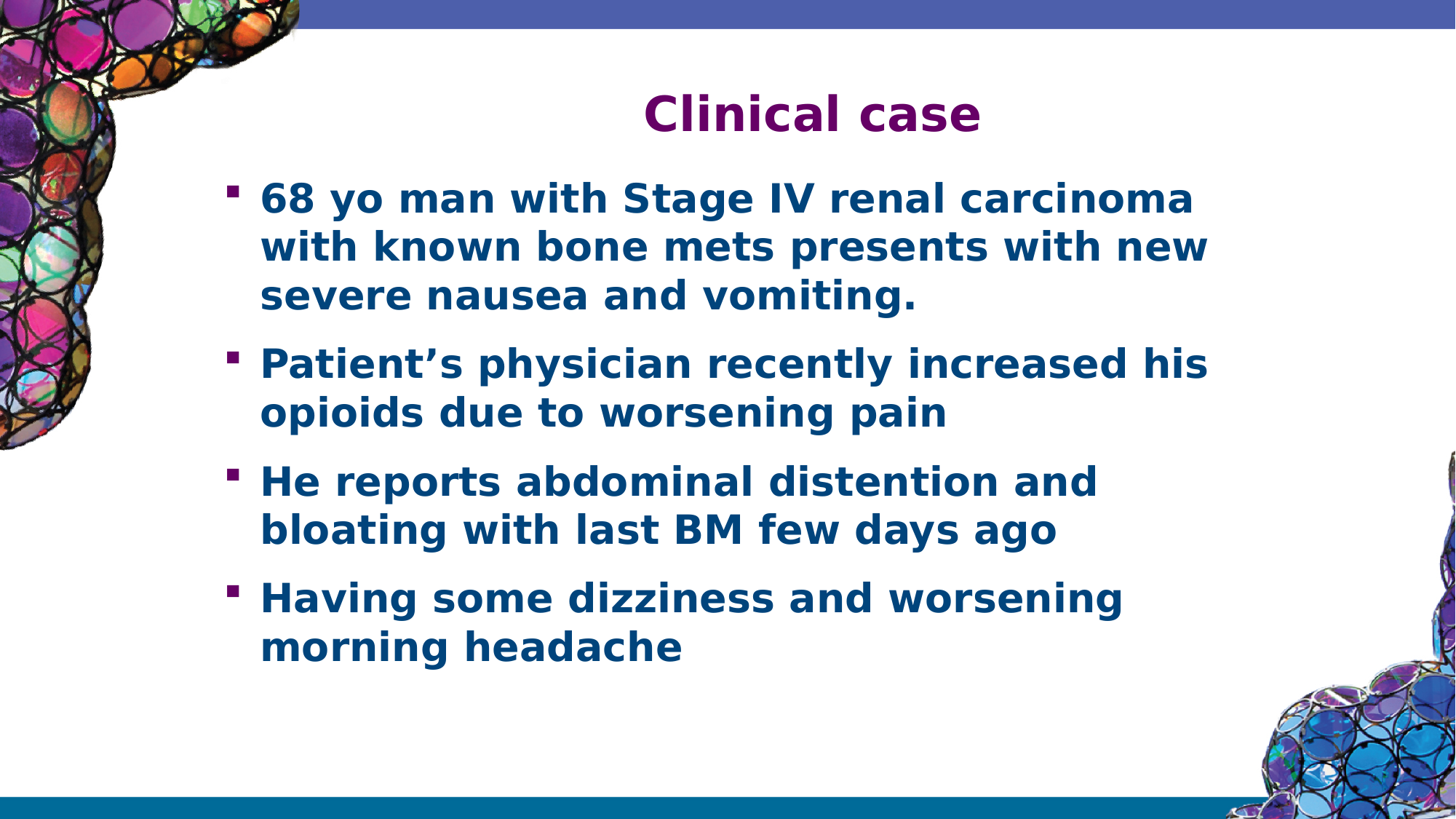

# Clinical case
68 yo man with Stage IV renal carcinoma with known bone mets presents with new severe nausea and vomiting.
Patient’s physician recently increased his opioids due to worsening pain
He reports abdominal distention and bloating with last BM few days ago
Having some dizziness and worsening morning headache